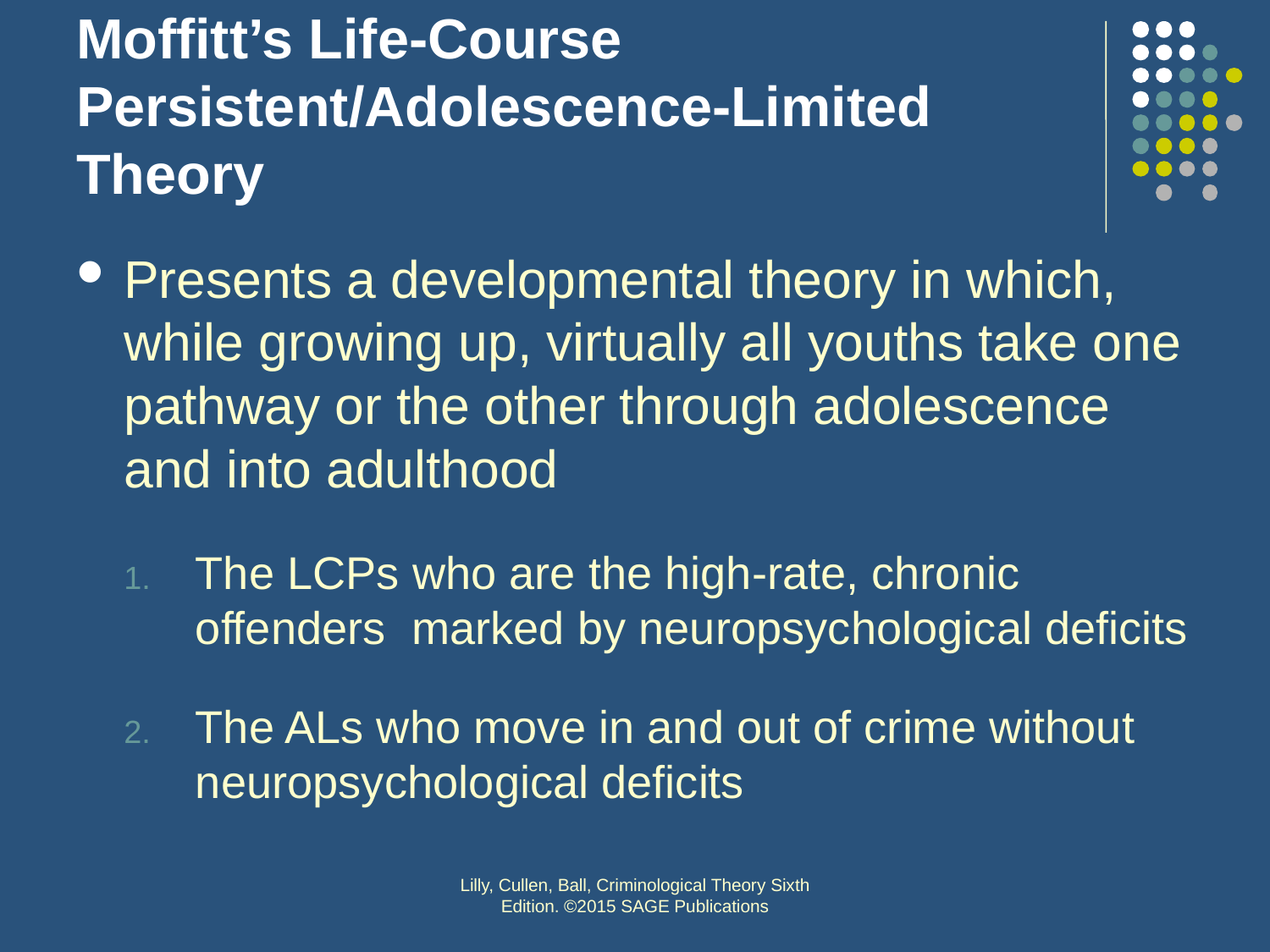

# Moffitt’s Life-Course Persistent/Adolescence-Limited Theory
Presents a developmental theory in which, while growing up, virtually all youths take one pathway or the other through adolescence and into adulthood

The LCPs who are the high-rate, chronic offenders  marked by neuropsychological deficits

The ALs who move in and out of crime without neuropsychological deficits
Lilly, Cullen, Ball, Criminological Theory Sixth Edition. ©2015 SAGE Publications